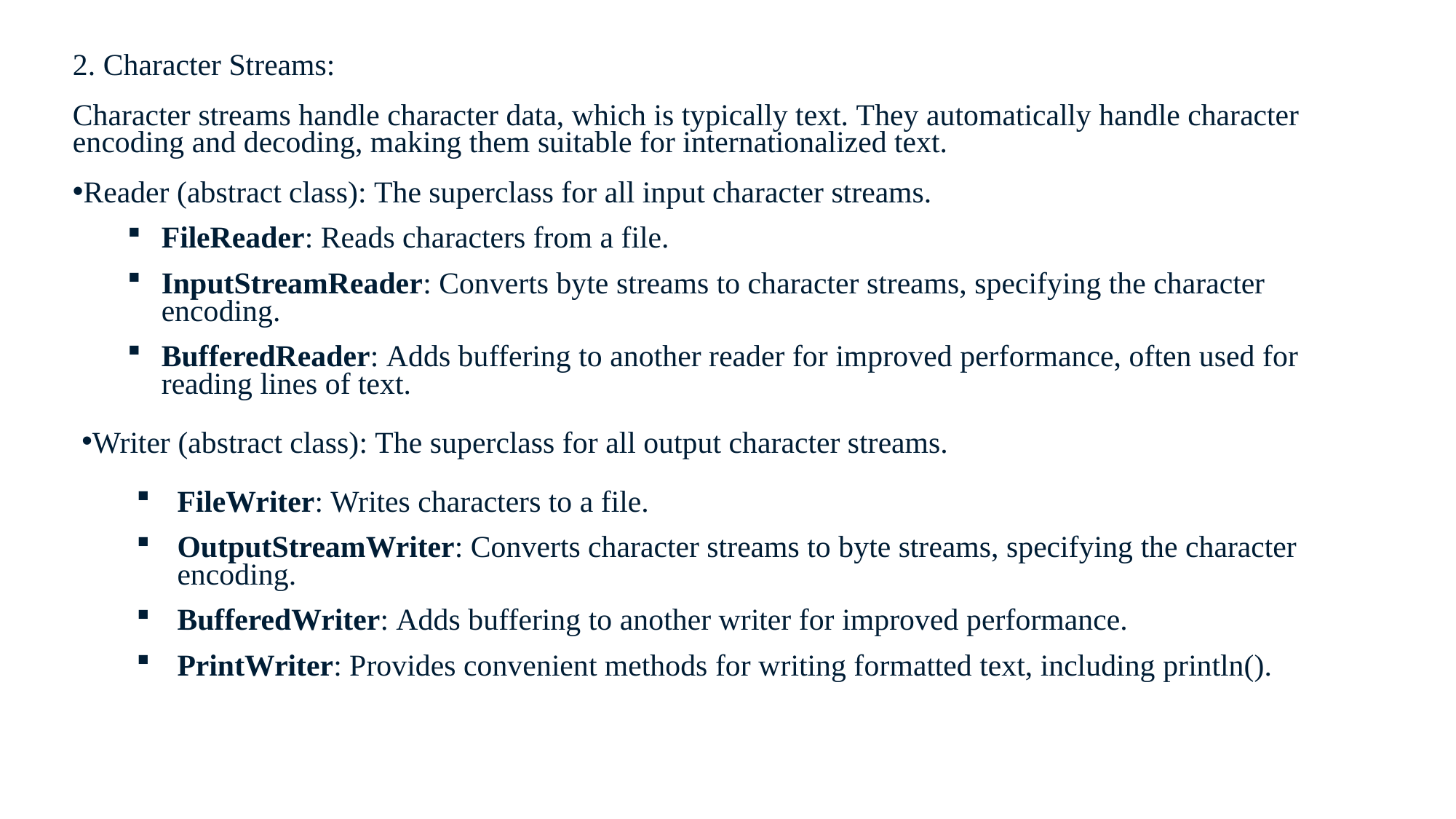

2. Character Streams:
Character streams handle character data, which is typically text. They automatically handle character encoding and decoding, making them suitable for internationalized text.
Reader (abstract class): The superclass for all input character streams.
FileReader: Reads characters from a file.
InputStreamReader: Converts byte streams to character streams, specifying the character encoding.
BufferedReader: Adds buffering to another reader for improved performance, often used for reading lines of text.
Writer (abstract class): The superclass for all output character streams.
FileWriter: Writes characters to a file.
OutputStreamWriter: Converts character streams to byte streams, specifying the character encoding.
BufferedWriter: Adds buffering to another writer for improved performance.
PrintWriter: Provides convenient methods for writing formatted text, including println().